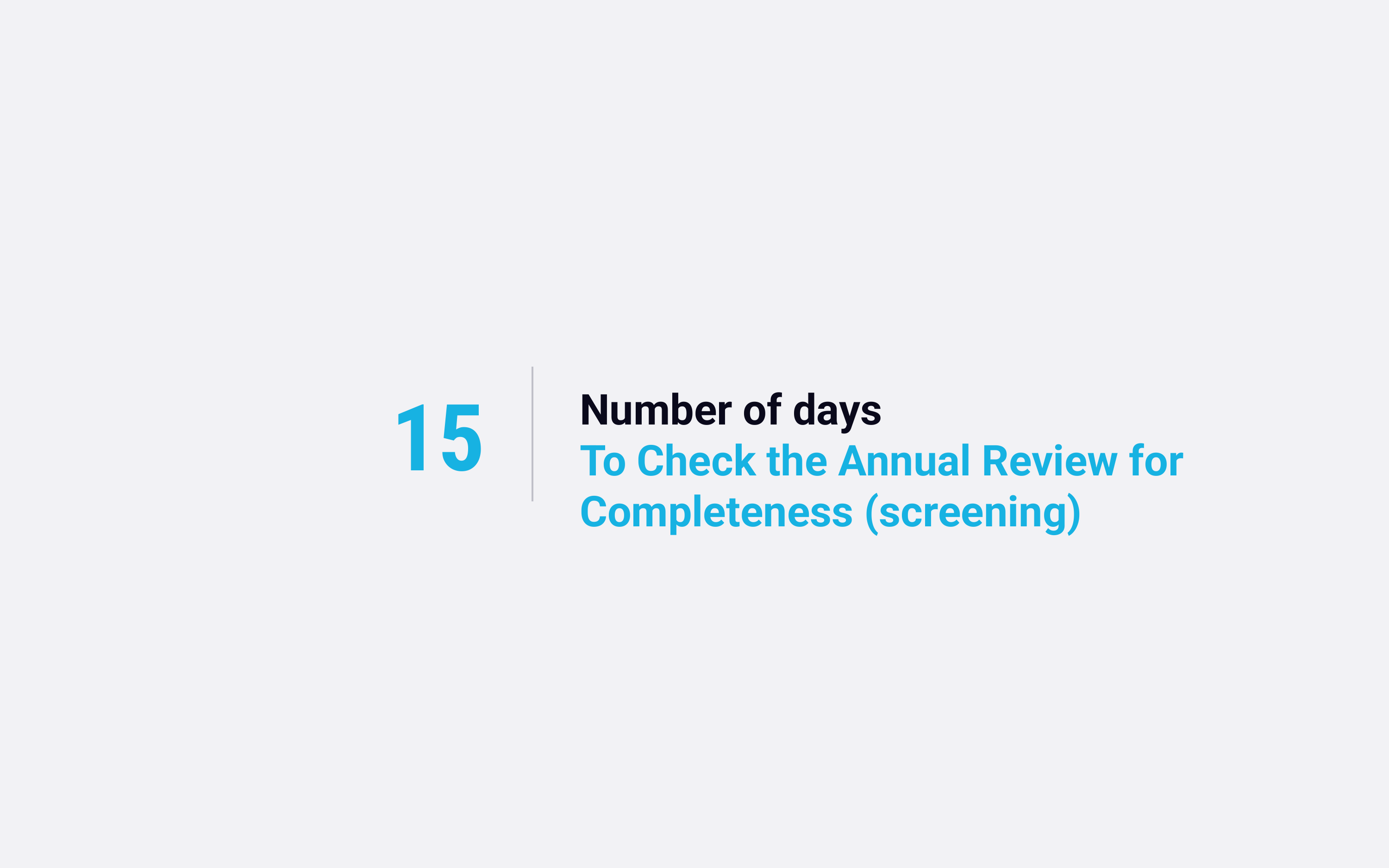

15
Number of days
To Check the Annual Review for Completeness (screening)